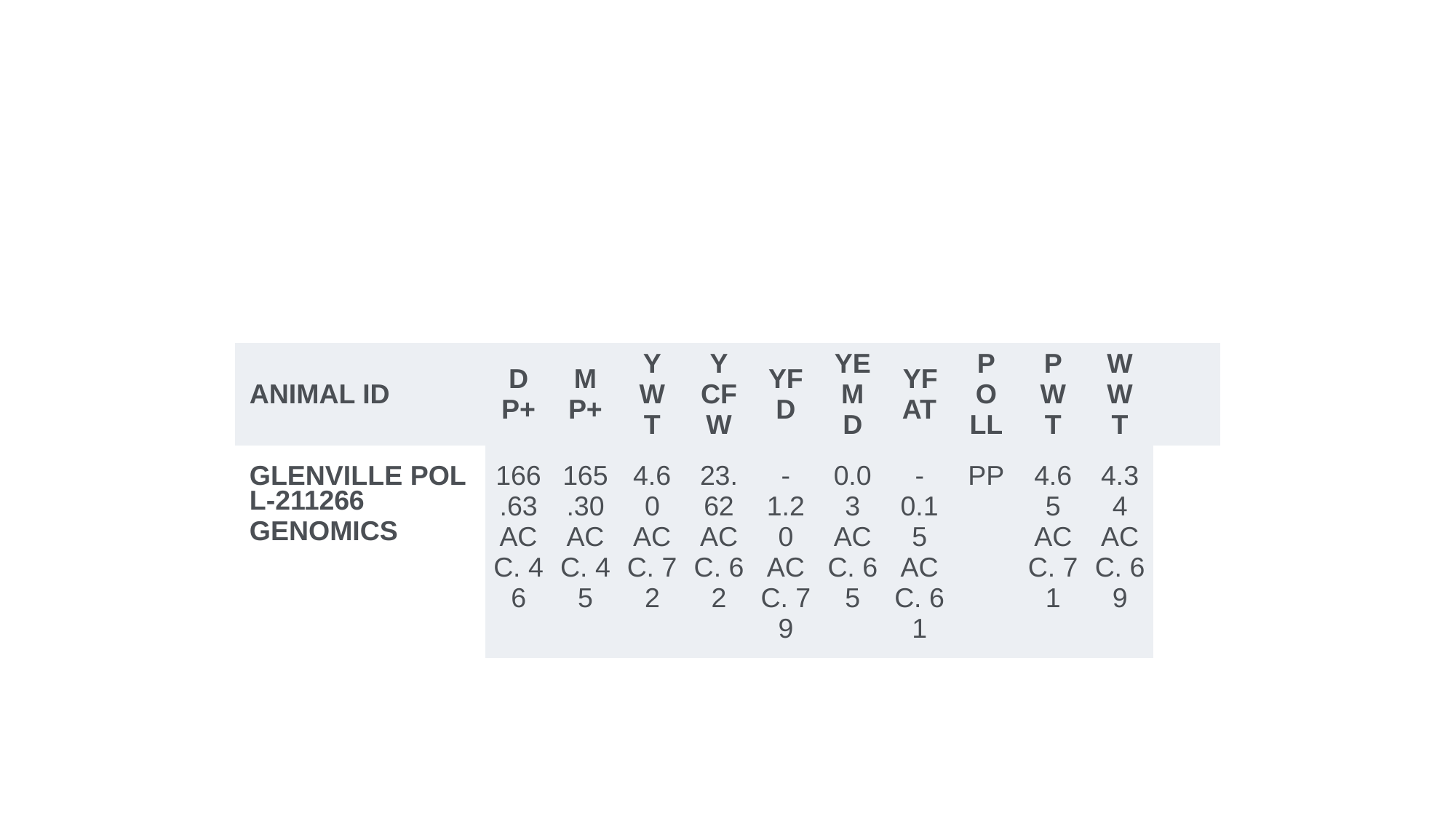

#
| ANIMAL ID | DP+ | MP+ | YWT | YCFW | YFD | YEMD | YFAT | POLL | PWT | WWT |  |
| --- | --- | --- | --- | --- | --- | --- | --- | --- | --- | --- | --- |
| GLENVILLE POLL-211266GENOMICS | 166.63 ACC. 46 | 165.30 ACC. 45 | 4.60 ACC. 72 | 23.62 ACC. 62 | -1.20 ACC. 79 | 0.03 ACC. 65 | -0.15 ACC. 61 | PP | 4.65 ACC. 71 | 4.34 ACC. 69 |  |